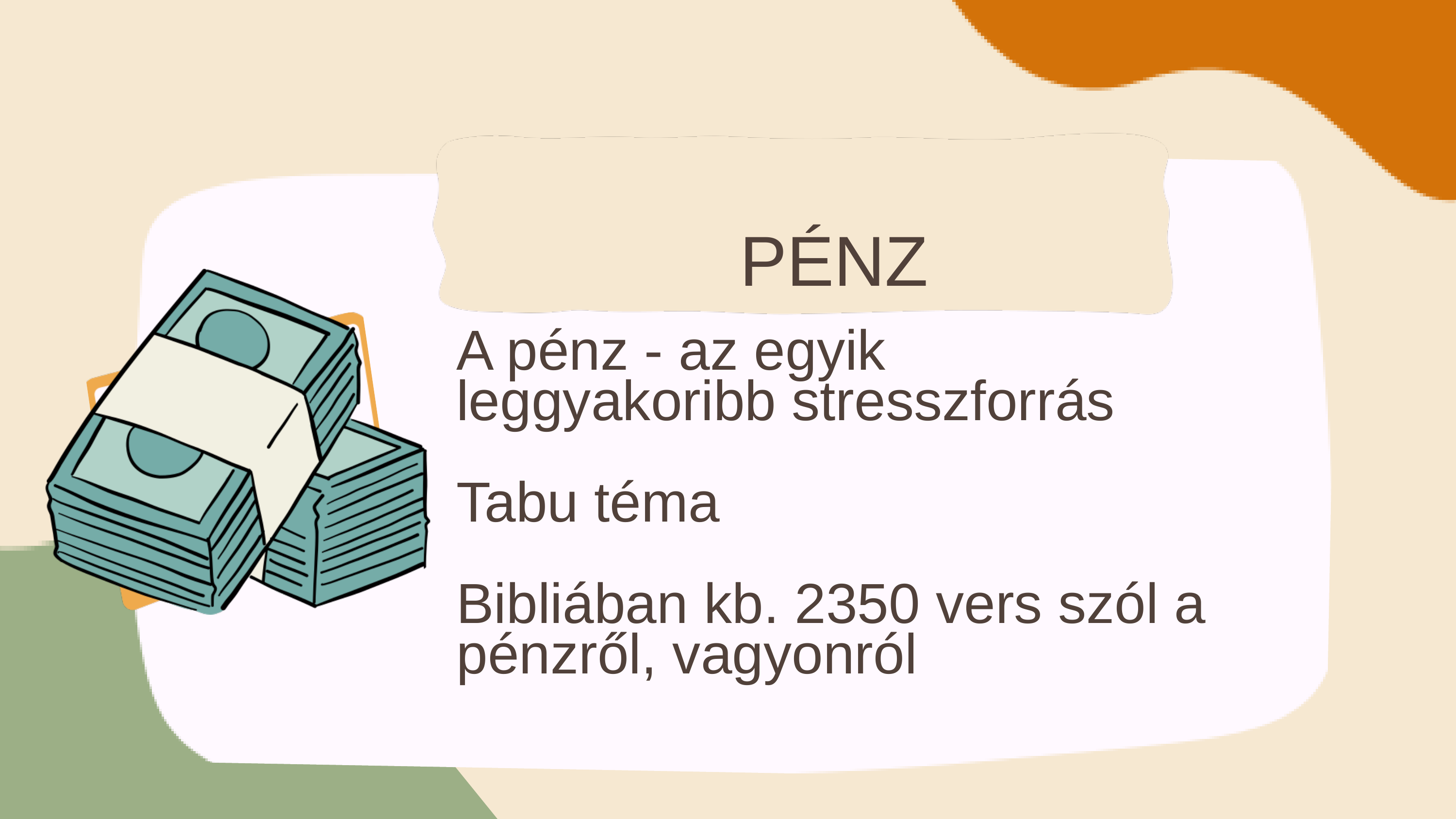

PÉNZ

A pénz - az egyik leggyakoribb stresszforrás

Tabu téma

Bibliában kb. 2350 vers szól a pénzről, vagyonról